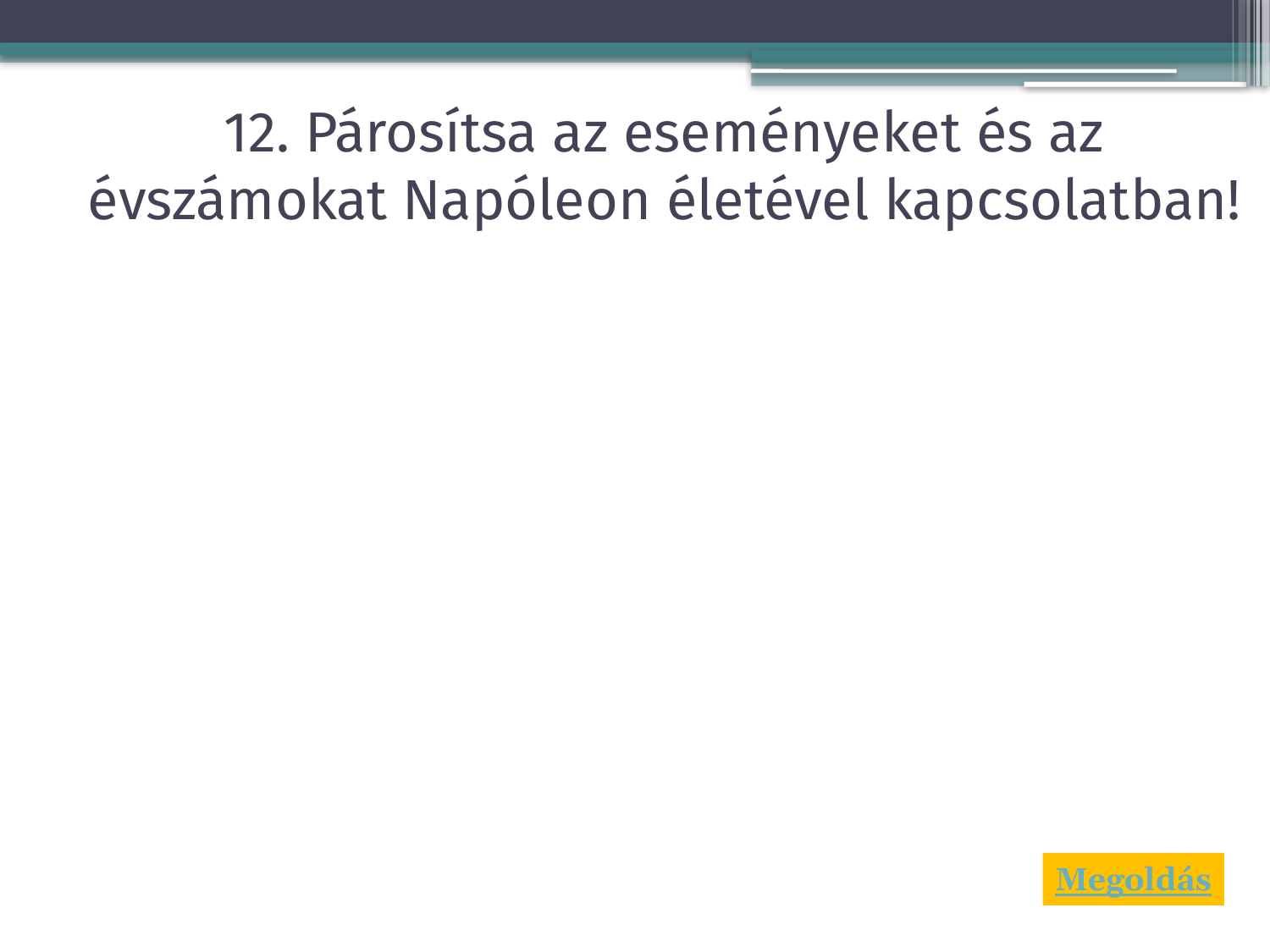

# 12. Párosítsa az eseményeket és az évszámokat Napóleon életével kapcsolatban!
Megoldás